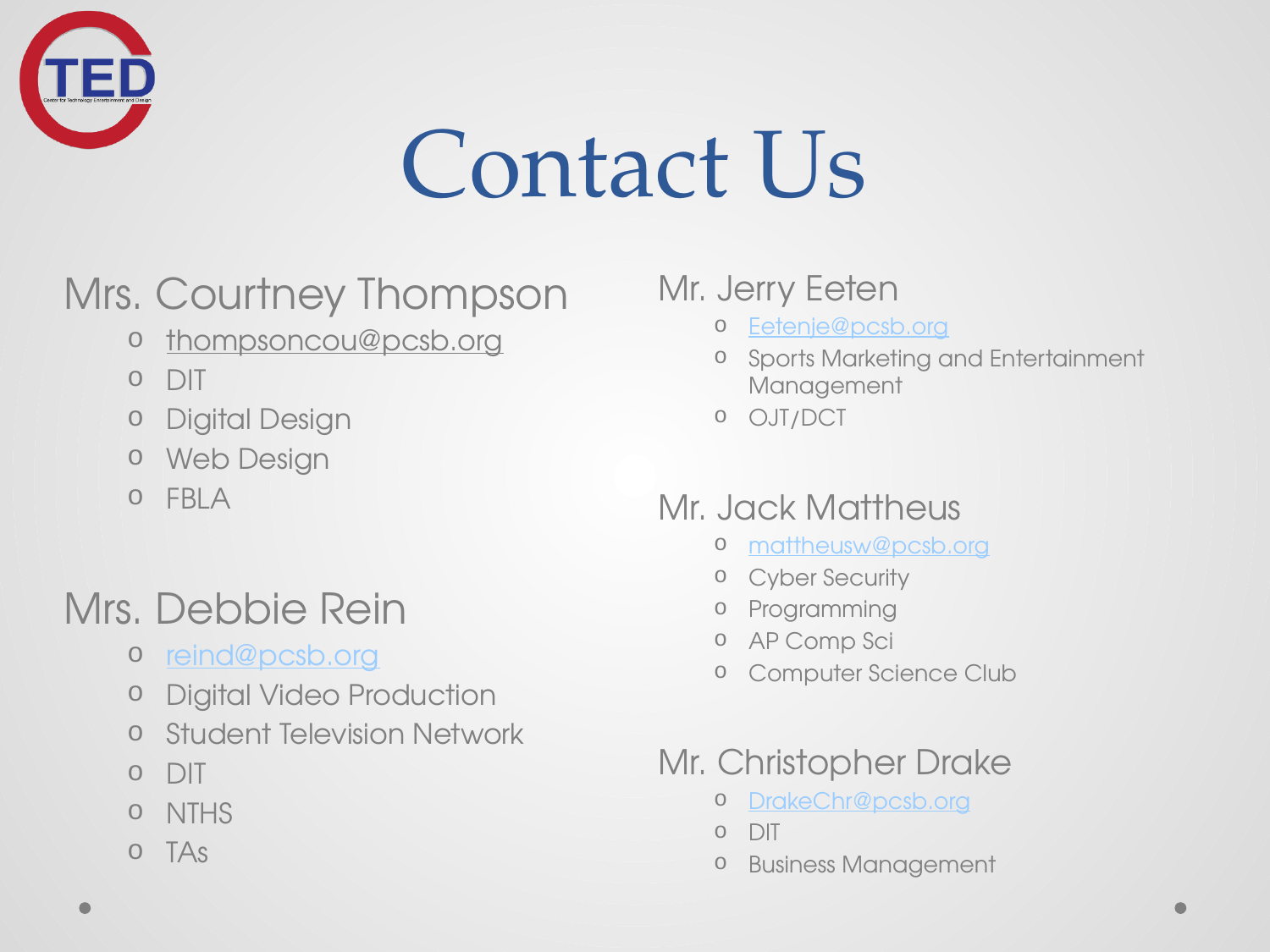

# Contact Us
Mrs. Courtney Thompson
thompsoncou@pcsb.org
DIT
Digital Design
Web Design
FBLA

Mrs. Debbie Rein
reind@pcsb.org
Digital Video Production
Student Television Network
DIT
NTHS
TAs

Mr. Jerry Eeten
Eetenje@pcsb.org
Sports Marketing and Entertainment Management
OJT/DCT

Mr. Jack Mattheus
mattheusw@pcsb.org
Cyber Security
Programming
AP Comp Sci
Computer Science Club

Mr. Christopher Drake
DrakeChr@pcsb.org
DIT
Business Management